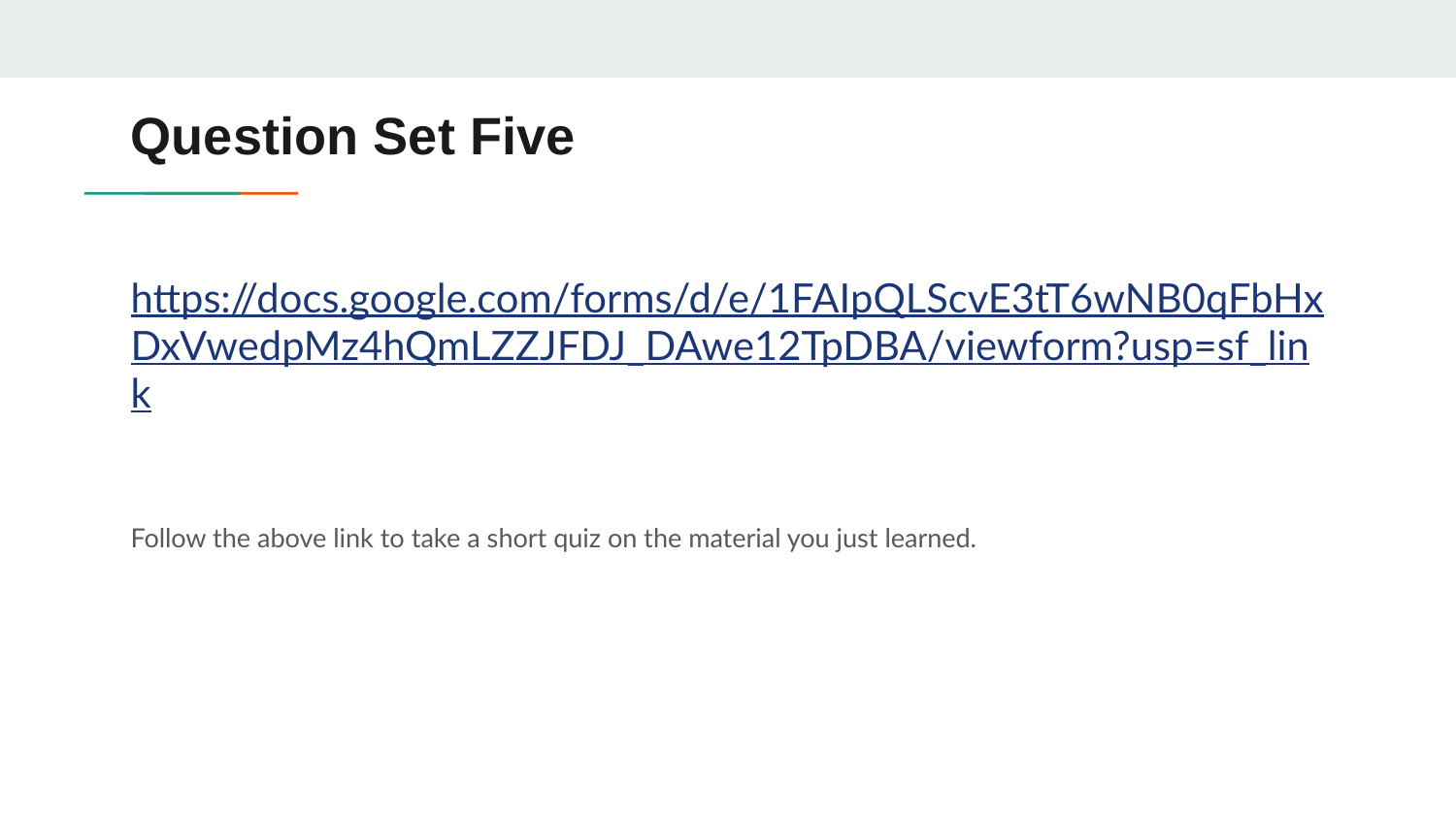

# Question Set Five
https://docs.google.com/forms/d/e/1FAIpQLScvE3tT6wNB0qFbHxDxVwedpMz4hQmLZZJFDJ_DAwe12TpDBA/viewform?usp=sf_link

Follow the above link to take a short quiz on the material you just learned.